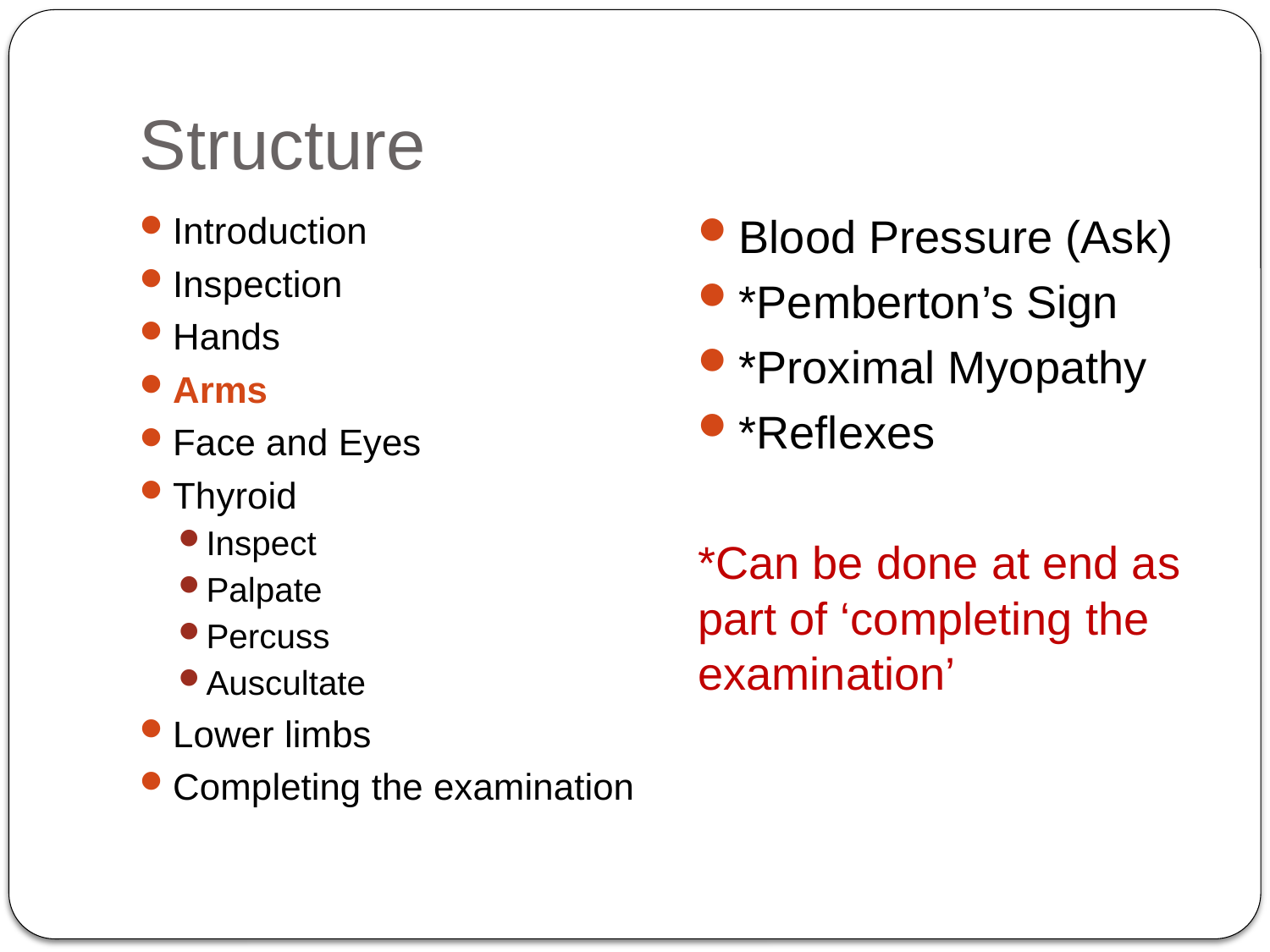

# Structure
Introduction
Inspection
Hands
Arms
Face and Eyes
Thyroid
Inspect
Palpate
Percuss
Auscultate
Lower limbs
Completing the examination
Blood Pressure (Ask)
*Pemberton’s Sign
*Proximal Myopathy
*Reflexes

*Can be done at end as part of ‘completing the examination’